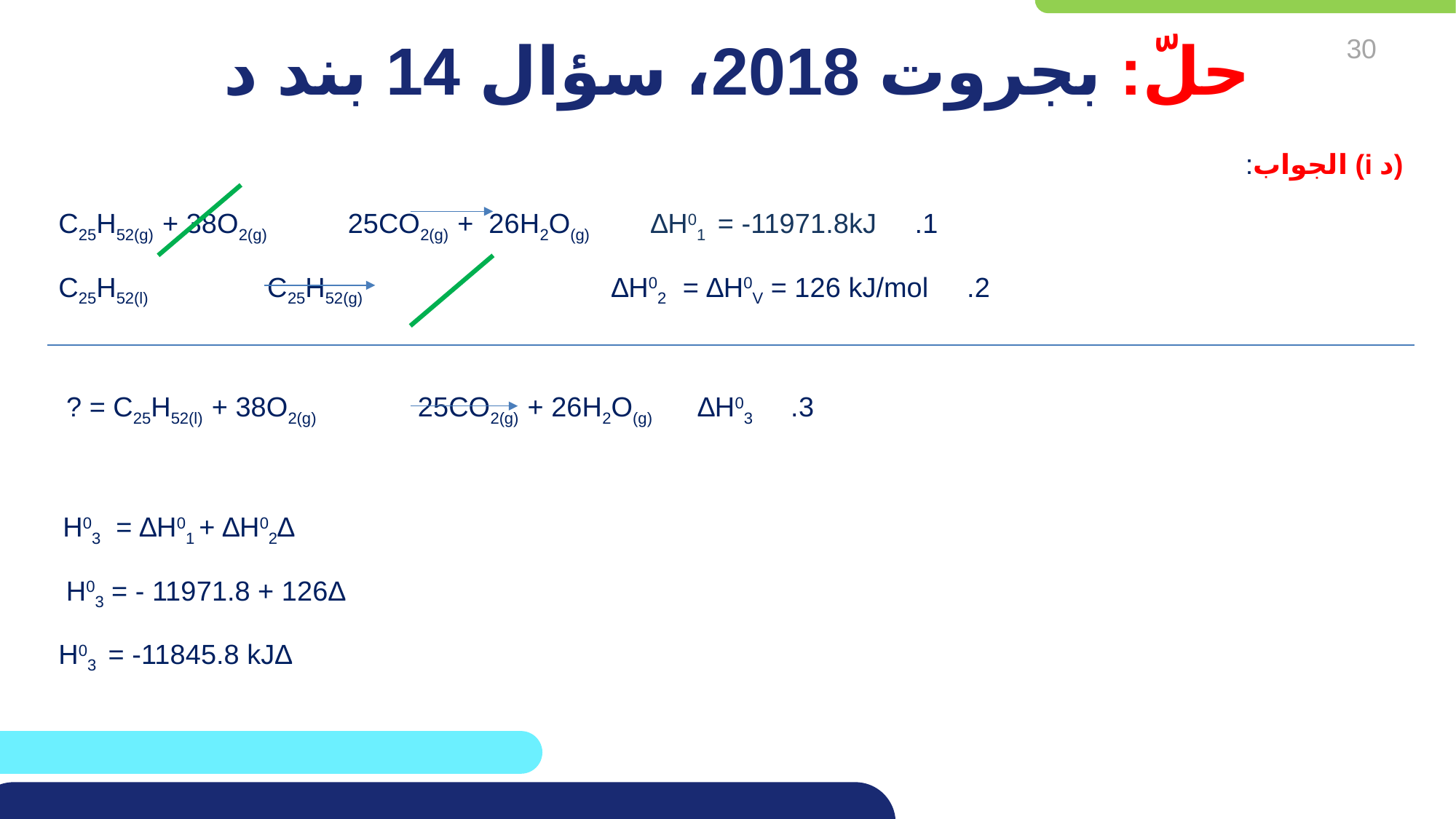

# حلّ: بجروت 2018، سؤال 14 بند د
(د i) الجواب:
 1.     C25H52(g)  + 38O2(g)           25CO2(g)  +  26H2O(g)        ∆H01  = -11971.8kJ
2.     C25H52(l)                C25H52(g)                                                         ∆H02   = ∆H0V = 126 kJ/mol

3.     C25H52(l)  + 38O2(g)                     25CO2(g)  + 26H2O(g)      ∆H03 = ?

∆H03  = ∆H01 + ∆H02
∆H03 = - 11971.8 + 126
∆H03  = -11845.8 kJ